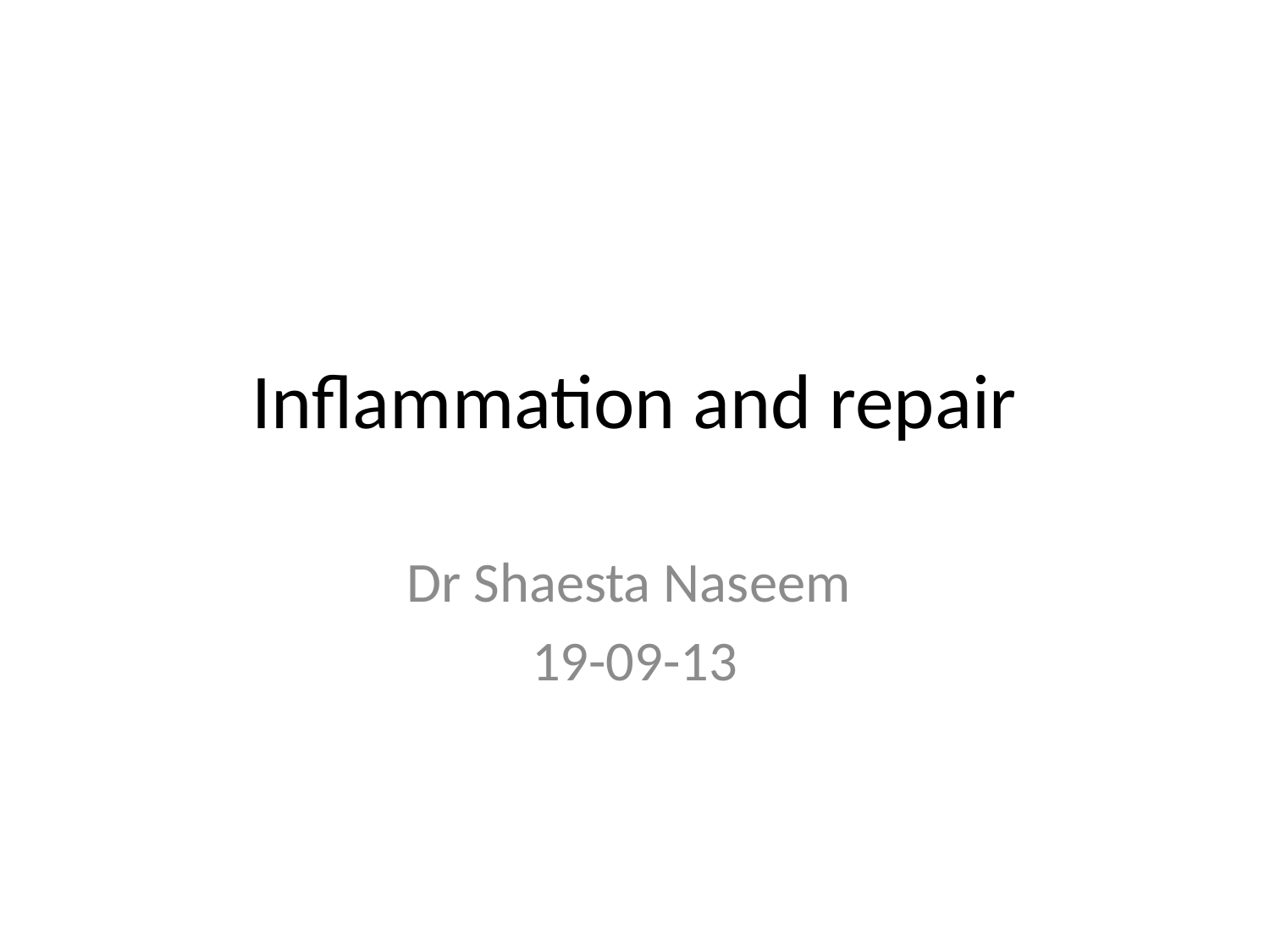

# Inflammation and repair
Dr Shaesta Naseem
19-09-13